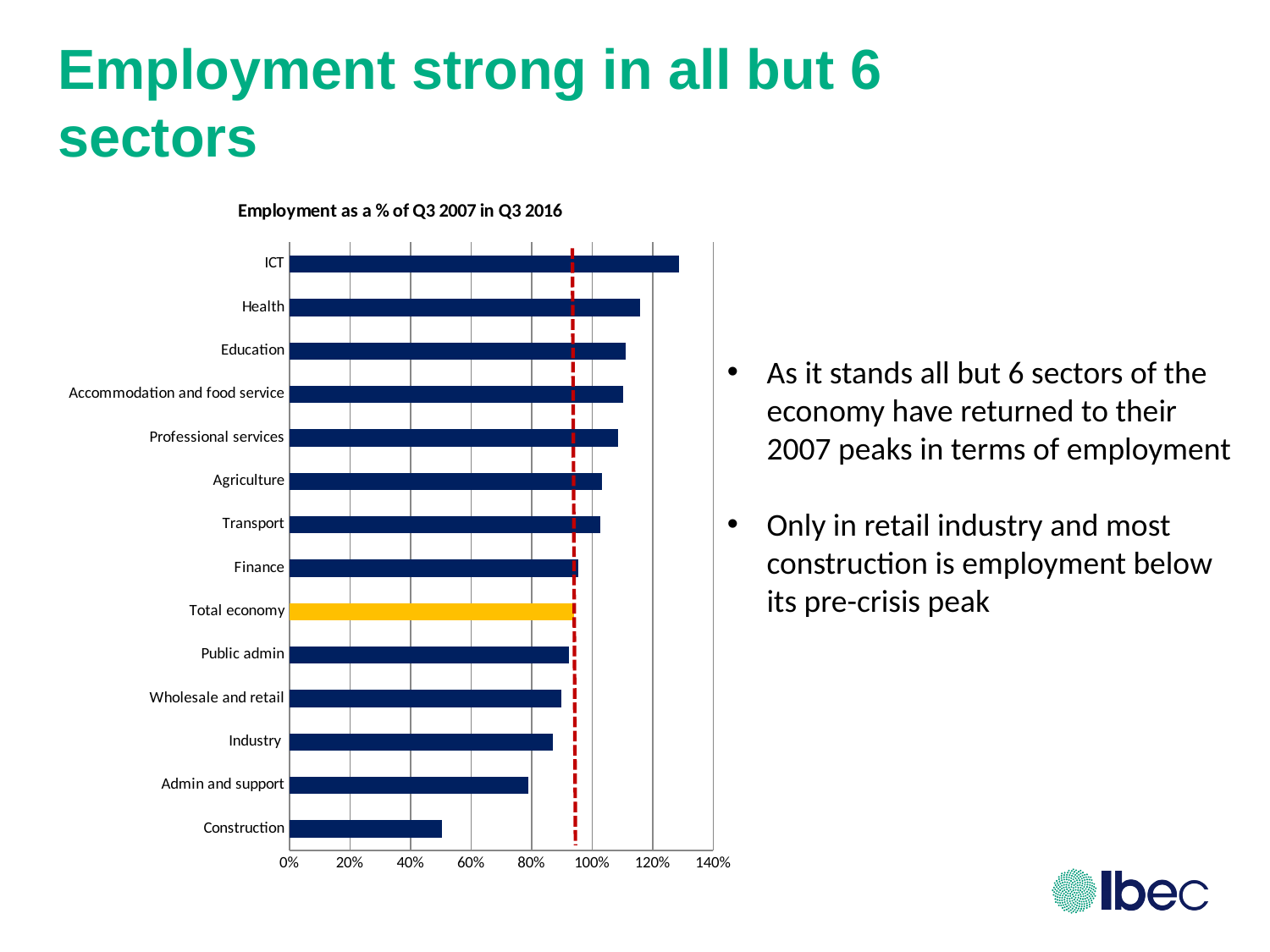

# Employment strong in all but 6 sectors

### Chart: Employment as a % of Q3 2007 in Q3 2016

| Category | Construction Admin and support Industry  Wholesale and retail Public admin Total economy Finance Transport Agriculture Professional services Accommodation and food service Education Health ICT |
|---|---|
| Construction | 0.5048005908419497 |
| Admin and support | 0.7894736842105263 |
| Industry  | 0.8708523096942096 |
| Wholesale and retail | 0.8973946606625925 |
| Public admin | 0.9240037071362373 |
| Total economy | 0.9404959439528024 |
| Finance | 0.9540337711069419 |
| Transport | 1.0258620689655173 |
| Agriculture | 1.0338680926916222 |
| Professional services | 1.08578856152513 |
| Accommodation and food service | 1.102158273381295 |
| Education | 1.1106955871353779 |
| Health | 1.1589767016902695 |
| ICT | 1.2863501483679525 |
As it stands all but 6 sectors of the economy have returned to their 2007 peaks in terms of employment

Only in retail industry and most construction is employment below its pre-crisis peak